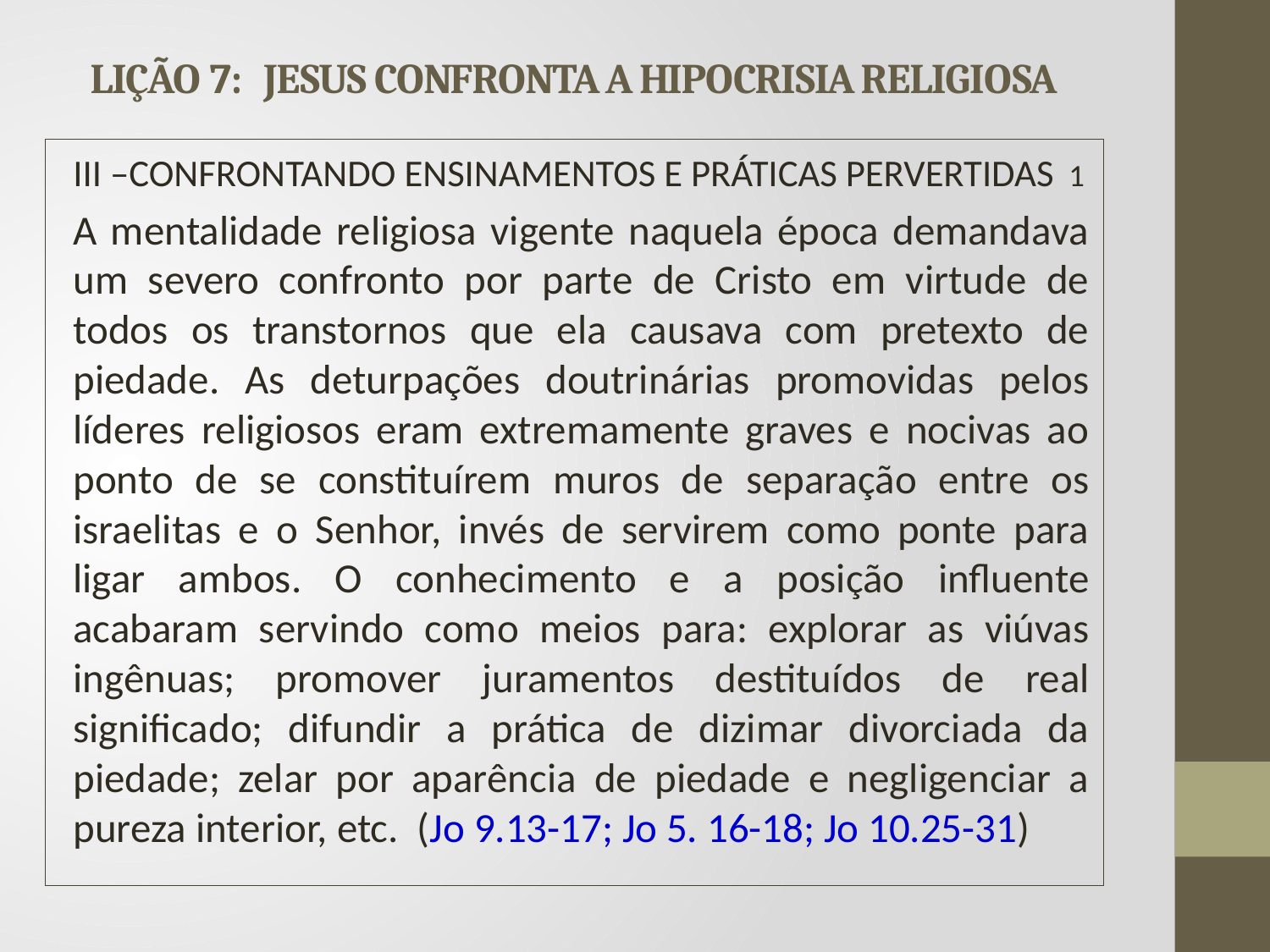

# LIÇÃO 7:   JESUS CONFRONTA A HIPOCRISIA RELIGIOSA
III –CONFRONTANDO ENSINAMENTOS E PRÁTICAS PERVERTIDAS								1
	A mentalidade religiosa vigente naquela época demandava um severo confronto por parte de Cristo em virtude de todos os transtornos que ela causava com pretexto de piedade. As deturpações doutrinárias promovidas pelos líderes religiosos eram extremamente graves e nocivas ao ponto de se constituírem muros de separação entre os israelitas e o Senhor, invés de servirem como ponte para ligar ambos. O conhecimento e a posição influente acabaram servindo como meios para: explorar as viúvas ingênuas; promover juramentos destituídos de real significado; difundir a prática de dizimar divorciada da piedade; zelar por aparência de piedade e negligenciar a pureza interior, etc.  (Jo 9.13-17; Jo 5. 16-18; Jo 10.25-31)